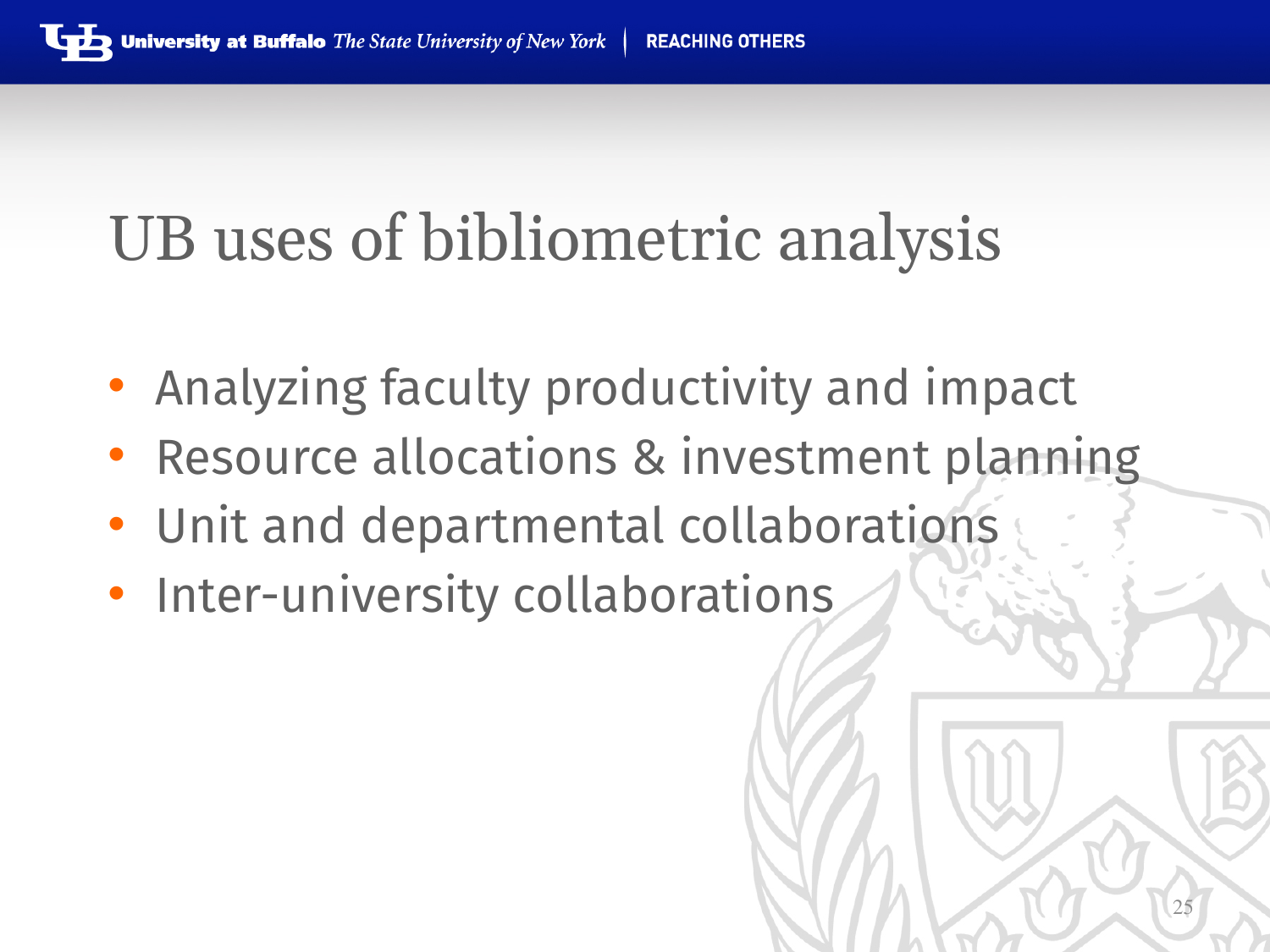

# UB uses of bibliometric analysis
Analyzing faculty productivity and impact
Resource allocations & investment planning
Unit and departmental collaborations
Inter-university collaborations

25